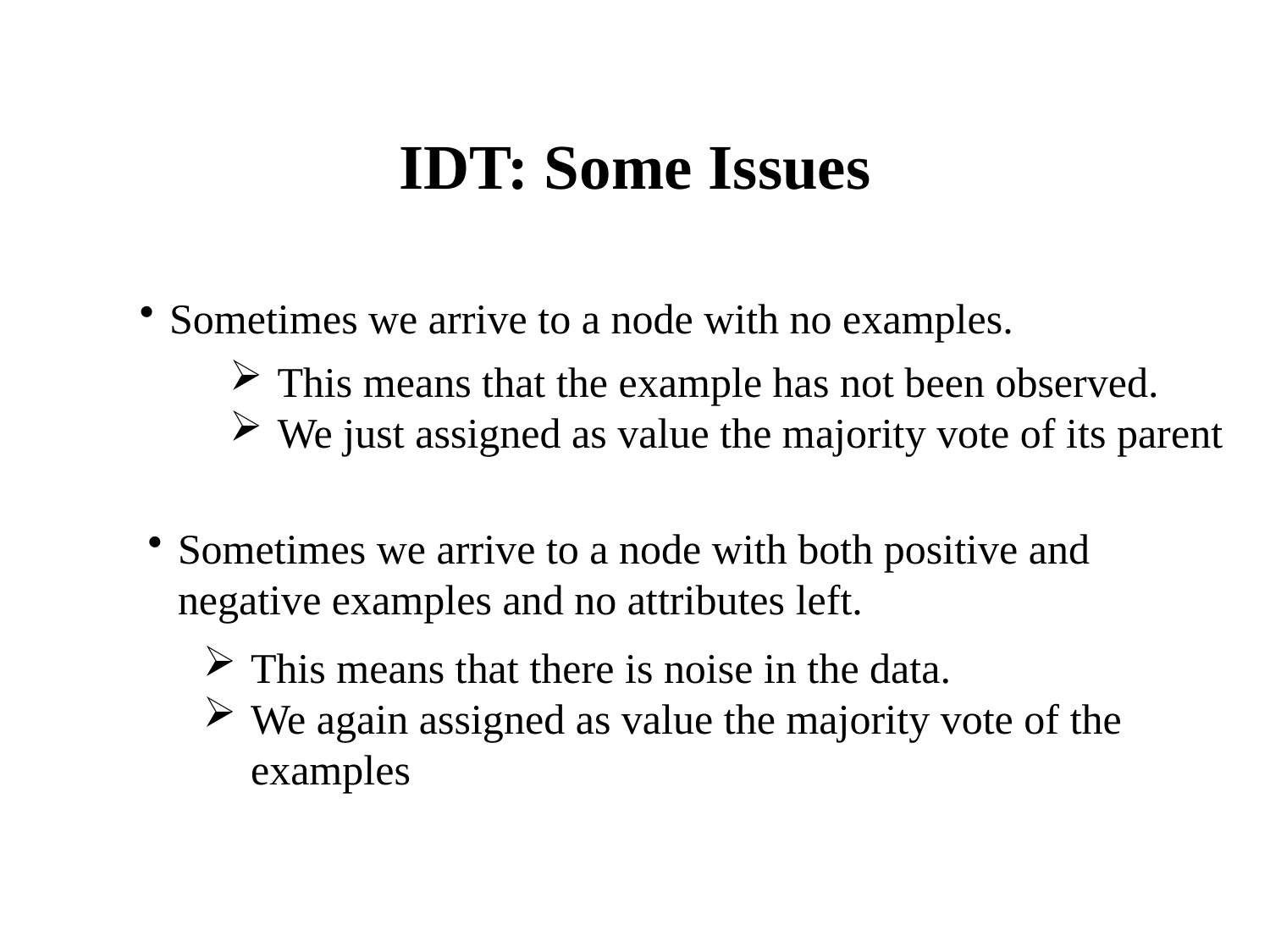

# IDT: Some Issues
Sometimes we arrive to a node with no examples.
This means that the example has not been observed.
We just assigned as value the majority vote of its parent
Sometimes we arrive to a node with both positive and negative examples and no attributes left.
This means that there is noise in the data.
We again assigned as value the majority vote of the examples